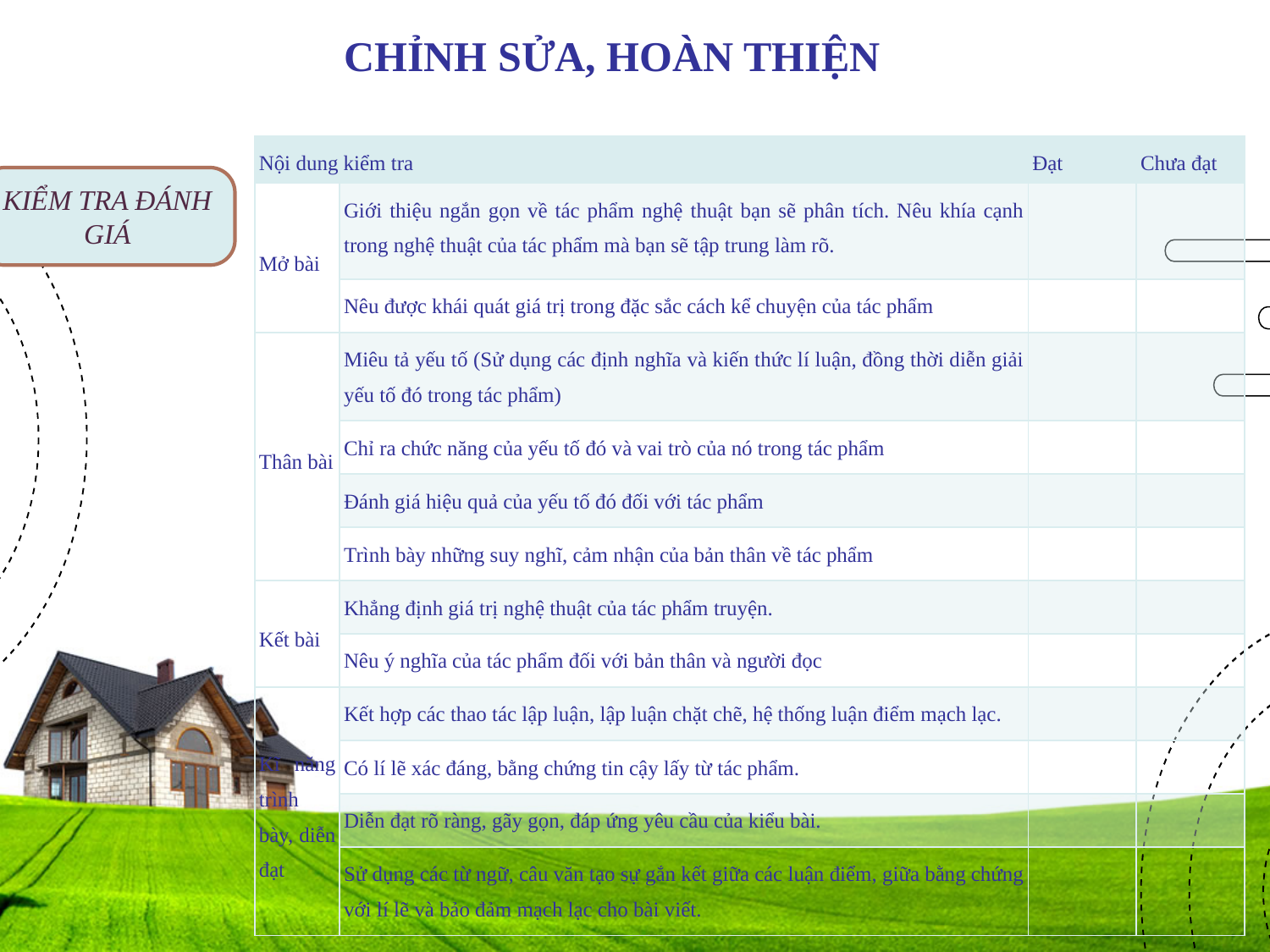

# CHỈNH SỬA, HOÀN THIỆN
| Nội dung kiểm tra |  | Đạt | Chưa đạt |
| --- | --- | --- | --- |
| Mở bài | Giới thiệu ngắn gọn về tác phẩm nghệ thuật bạn sẽ phân tích. Nêu khía cạnh trong nghệ thuật của tác phẩm mà bạn sẽ tập trung làm rõ. |  |  |
|  | Nêu được khái quát giá trị trong đặc sắc cách kể chuyện của tác phẩm |  |  |
| Thân bài | Miêu tả yếu tố (Sử dụng các định nghĩa và kiến thức lí luận, đồng thời diễn giải yếu tố đó trong tác phẩm) |  |  |
|  | Chỉ ra chức năng của yếu tố đó và vai trò của nó trong tác phẩm |  |  |
|  | Đánh giá hiệu quả của yếu tố đó đối với tác phẩm |  |  |
|  | Trình bày những suy nghĩ, cảm nhận của bản thân về tác phẩm |  |  |
| Kết bài | Khẳng định giá trị nghệ thuật của tác phẩm truyện. |  |  |
|  | Nêu ý nghĩa của tác phẩm đối với bản thân và người đọc |  |  |
| Kĩ năng trình bày, diễn đạt | Kết hợp các thao tác lập luận, lập luận chặt chẽ, hệ thống luận điểm mạch lạc. |  |  |
|  | Có lí lẽ xác đáng, bằng chứng tin cậy lấy từ tác phẩm. |  |  |
|  | Diễn đạt rõ ràng, gãy gọn, đáp ứng yêu cầu của kiểu bài. |  |  |
|  | Sử dụng các từ ngữ, câu văn tạo sự gắn kết giữa các luận điểm, giữa bằng chứng với lí lẽ và bảo đảm mạch lạc cho bài viết. |  |  |
KIỂM TRA ĐÁNH GIÁ